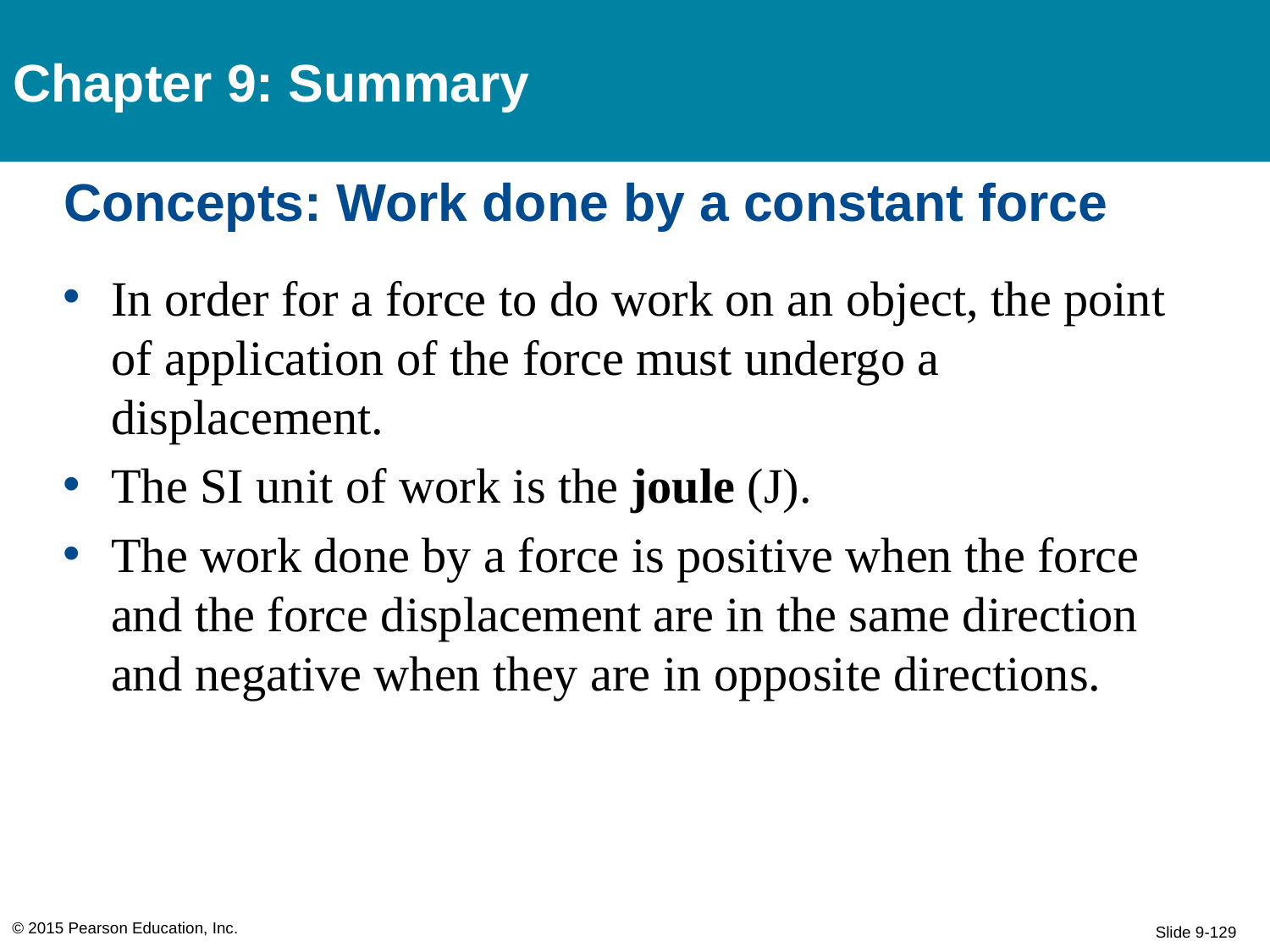

Chapter 9: Summary
# Concepts: Work done by a constant force
In order for a force to do work on an object, the point of application of the force must undergo a displacement.
The SI unit of work is the joule (J).
The work done by a force is positive when the force and the force displacement are in the same direction and negative when they are in opposite directions.
© 2015 Pearson Education, Inc.